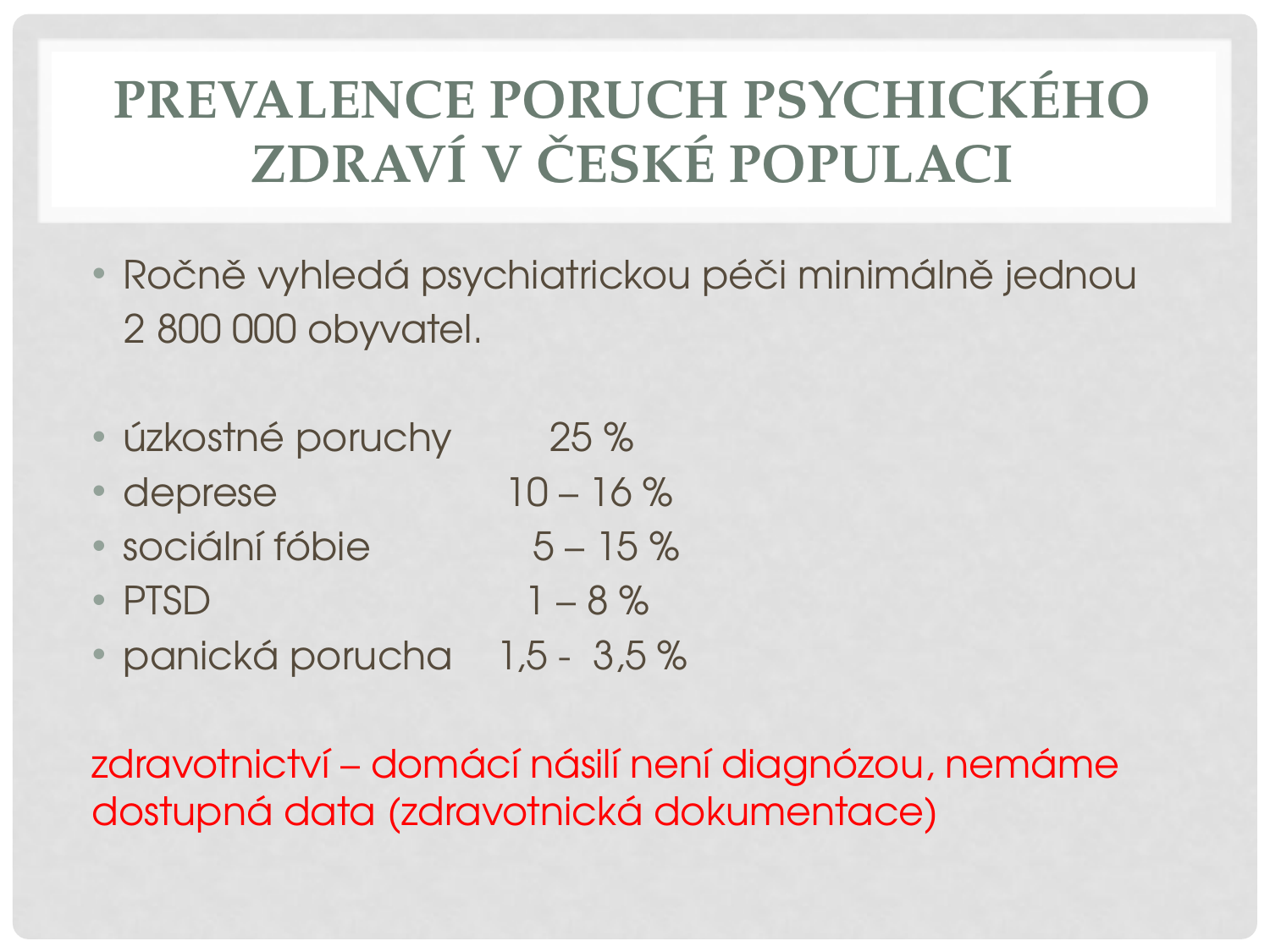

# PREVALENCE PORUCH PSYCHICKÉHO ZDRAVÍ V ČESKÉ POPULACI
Ročně vyhledá psychiatrickou péči minimálně jednou
   2 800 000 obyvatel.

úzkostné poruchy         25 %
deprese                     10 – 16 %
sociální fóbie               5 – 15 %
PTSD                             1 – 8 %
panická porucha    1,5 -  3,5 %

zdravotnictví – domácí násilí není diagnózou, nemáme dostupná data (zdravotnická dokumentace)